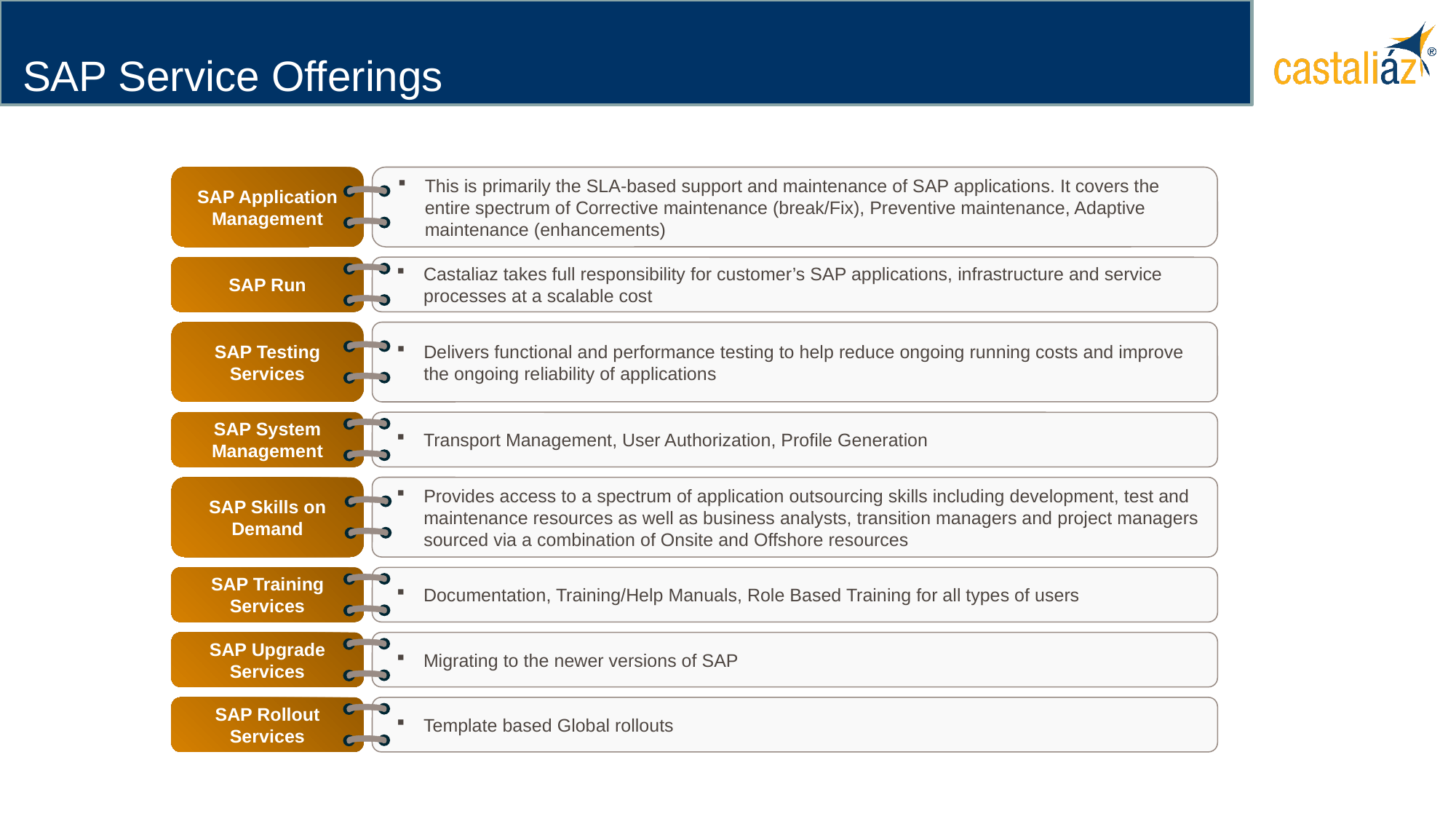

# SAP Service Offerings
SAP Application Management
This is primarily the SLA-based support and maintenance of SAP applications. It covers the entire spectrum of Corrective maintenance (break/Fix), Preventive maintenance, Adaptive maintenance (enhancements)

SAP Run
Castaliaz takes full responsibility for customer’s SAP applications, infrastructure and service processes at a scalable cost

SAP Testing Services
Delivers functional and performance testing to help reduce ongoing running costs and improve the ongoing reliability of applications

SAP System Management
Transport Management, User Authorization, Profile Generation

SAP Skills on Demand
Provides access to a spectrum of application outsourcing skills including development, test and maintenance resources as well as business analysts, transition managers and project managers sourced via a combination of Onsite and Offshore resources

SAP Training Services
Documentation, Training/Help Manuals, Role Based Training for all types of users

SAP Upgrade Services
Migrating to the newer versions of SAP

SAP Rollout Services
Template based Global rollouts